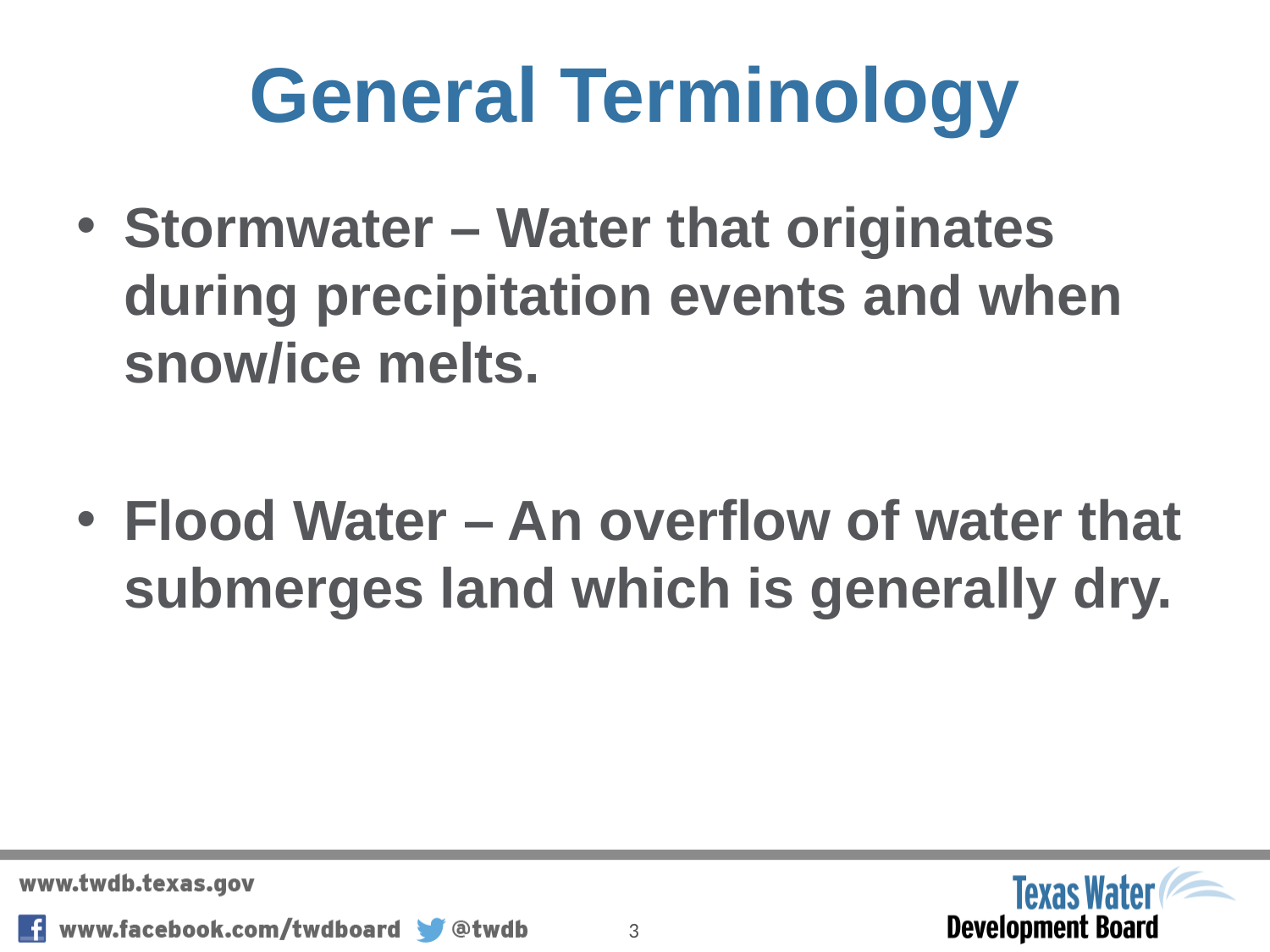

# General Terminology
Stormwater – Water that originates during precipitation events and when snow/ice melts.

Flood Water – An overflow of water that submerges land which is generally dry.
3